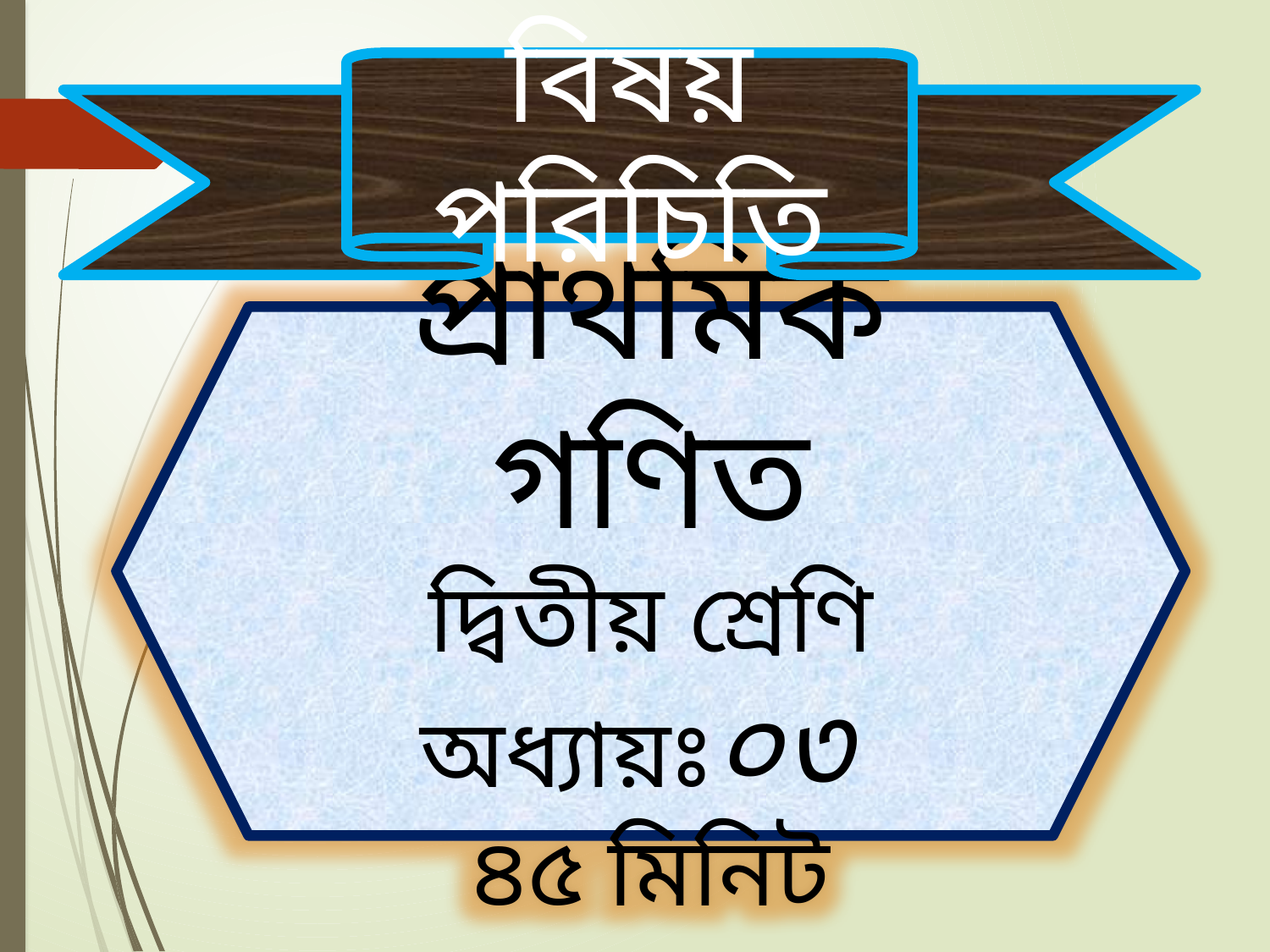

বিষয় পরিচিতি
প্রাথমিক গণিত
দ্বিতীয় শ্রেণি
অধ্যায়ঃ০৩
৪৫ মিনিট